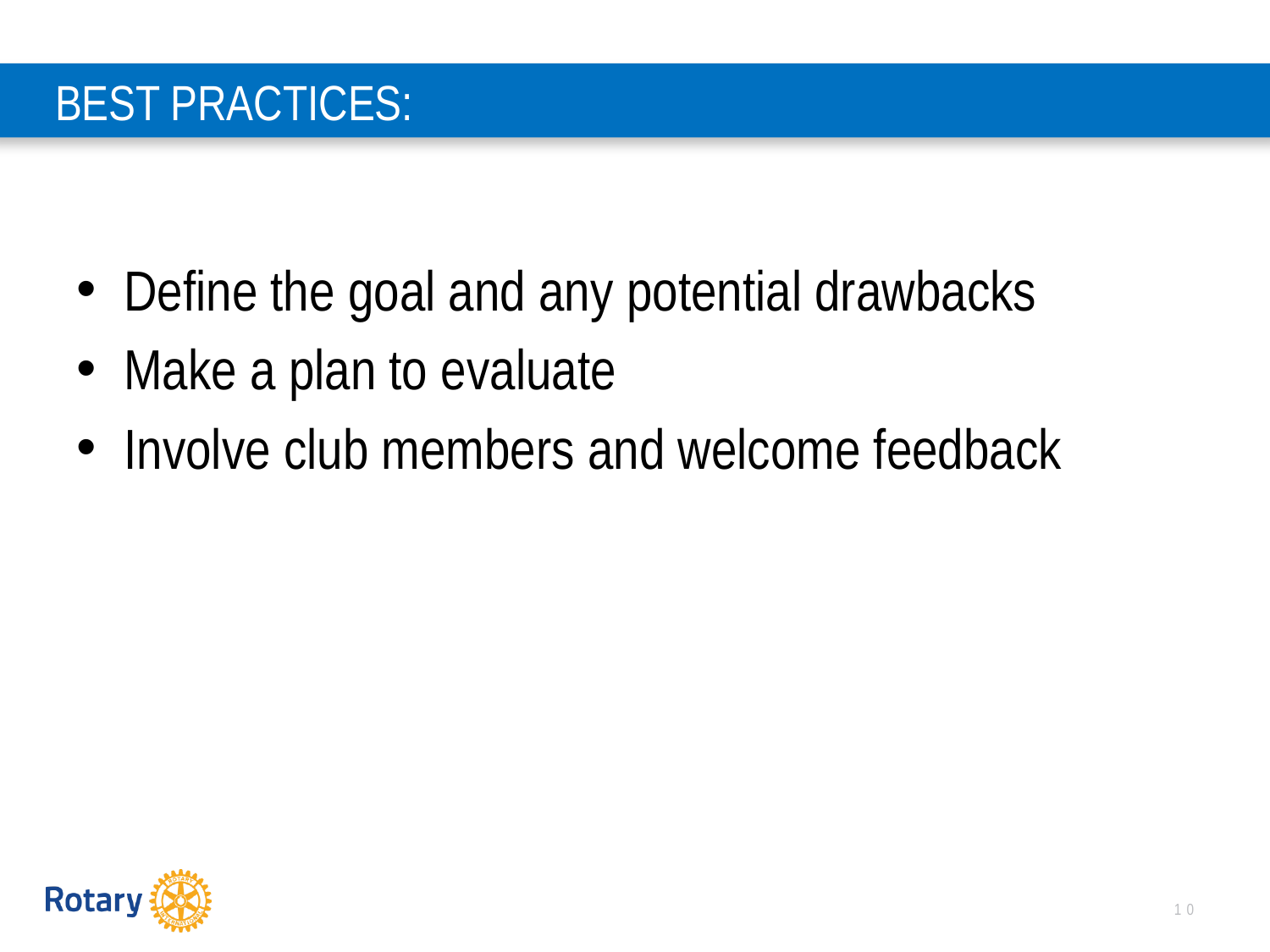

# Best practices:

Define the goal and any potential drawbacks
Make a plan to evaluate
Involve club members and welcome feedback